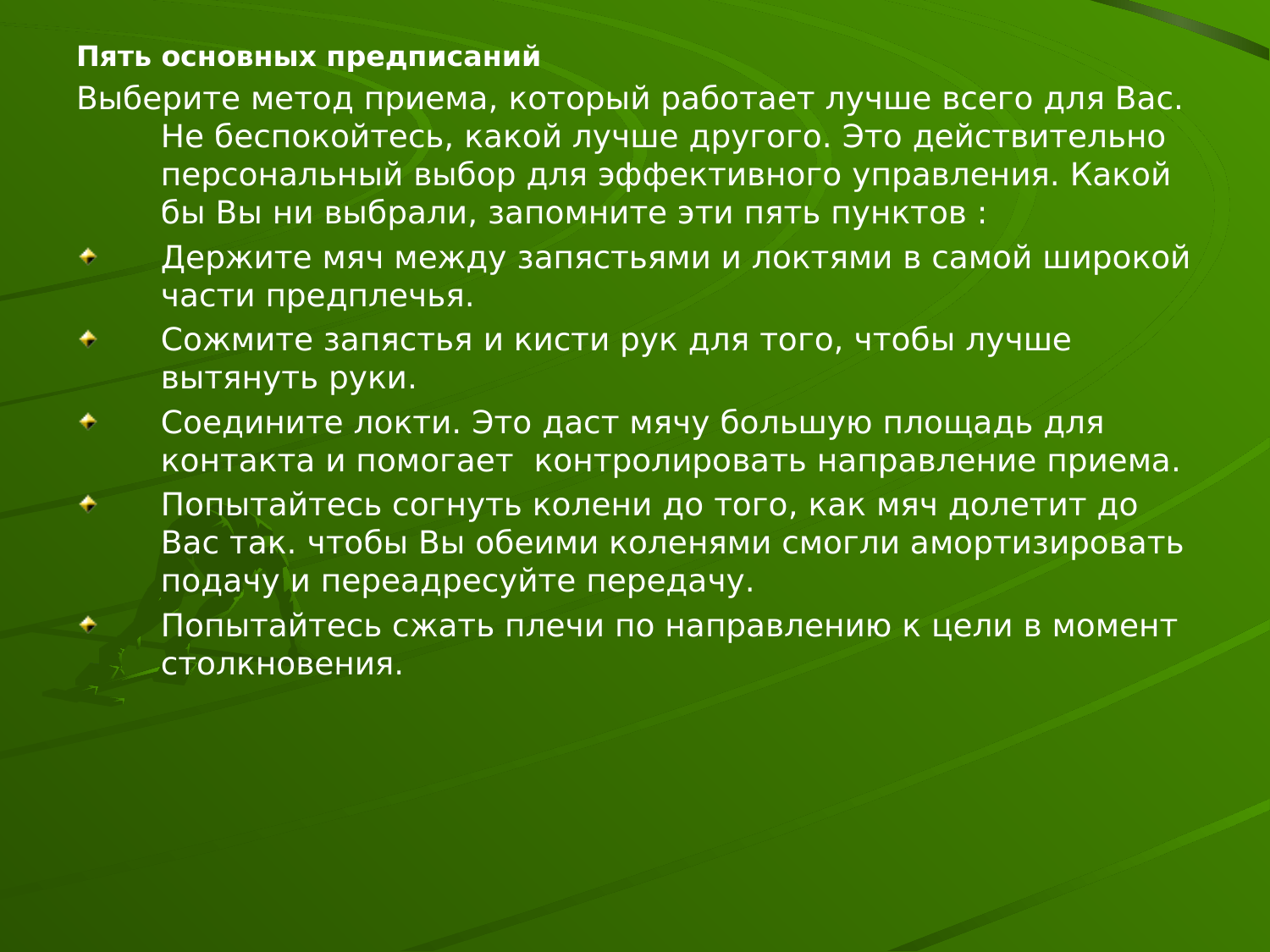

Пять основных предписаний
Выберите метод приема, который работает лучше всего для Вас. Не беспокойтесь, какой лучше другого. Это действительно персональный выбор для эффективного управления. Какой бы Вы ни выбрали, запомните эти пять пунктов :
Держите мяч между запястьями и локтями в самой широкой части предплечья.
Сожмите запястья и кисти рук для того, чтобы лучше вытянуть руки.
Соедините локти. Это даст мячу большую площадь для контакта и помогает  контролировать направление приема.
Попытайтесь согнуть колени до того, как мяч долетит до Вас так. чтобы Вы обеими коленями смогли амортизировать подачу и переадресуйте передачу.
Попытайтесь сжать плечи по направлению к цели в момент столкновения.